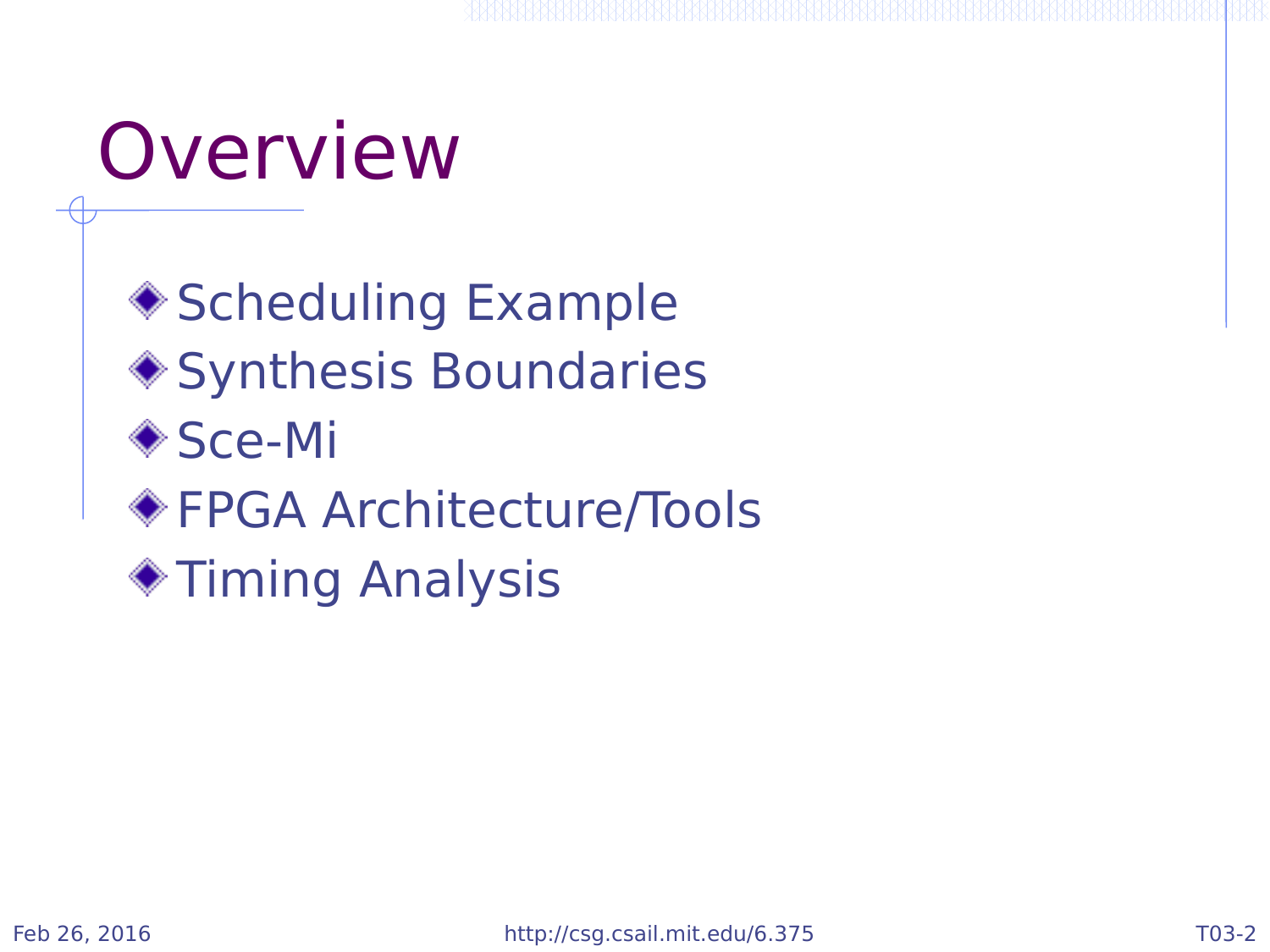

# Overview
Scheduling Example
Synthesis Boundaries
Sce-Mi
FPGA Architecture/Tools
Timing Analysis

Feb 26, 2016
http://csg.csail.mit.edu/6.375
T03-2